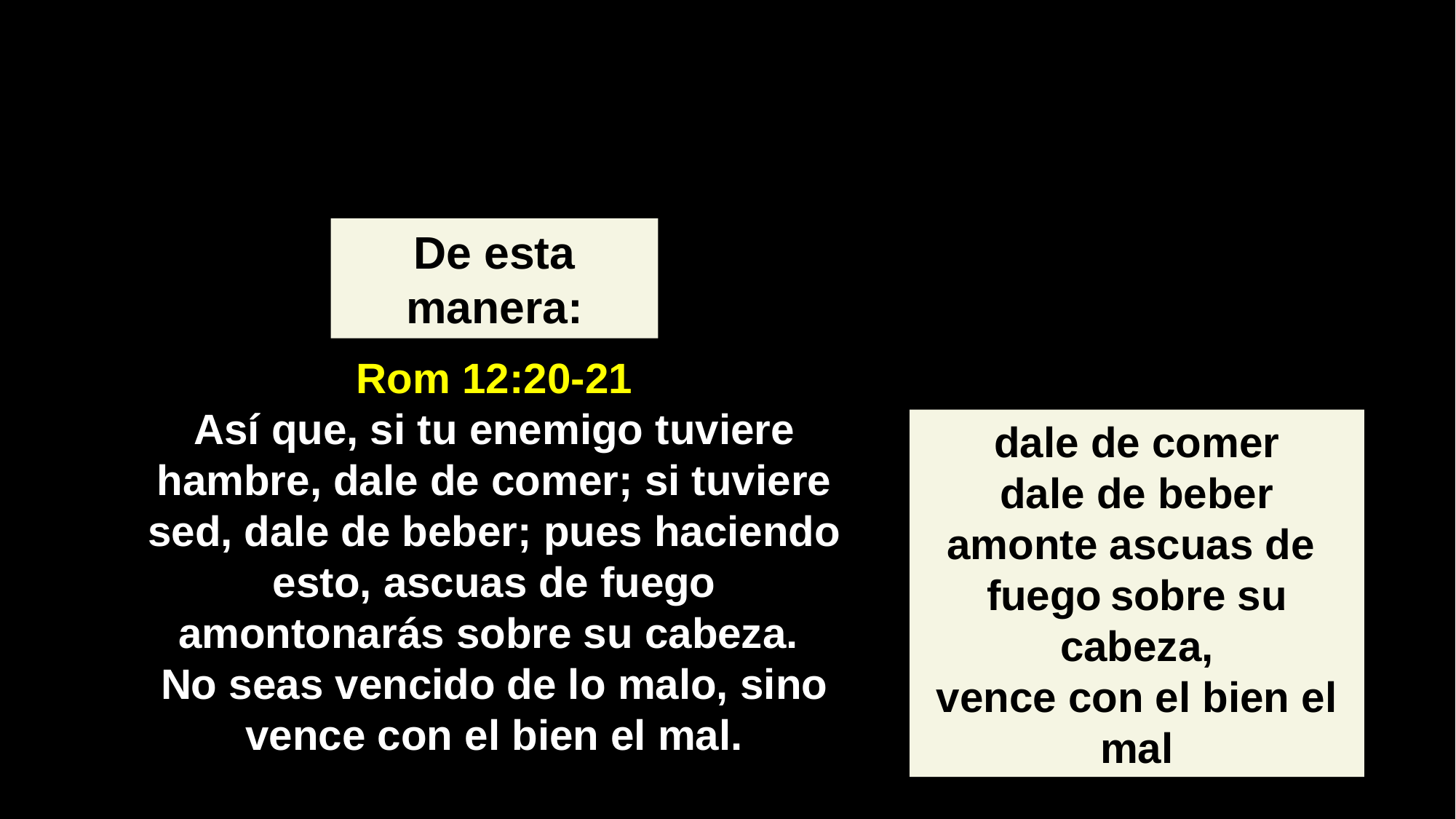

De esta manera:
Rom 12:20-21
Así que, si tu enemigo tuviere hambre, dale de comer; si tuviere sed, dale de beber; pues haciendo esto, ascuas de fuego amontonarás sobre su cabeza.  No seas vencido de lo malo, sino vence con el bien el mal.
dale de comer
dale de beber
amonte ascuas de
fuego sobre su cabeza,
vence con el bien el mal